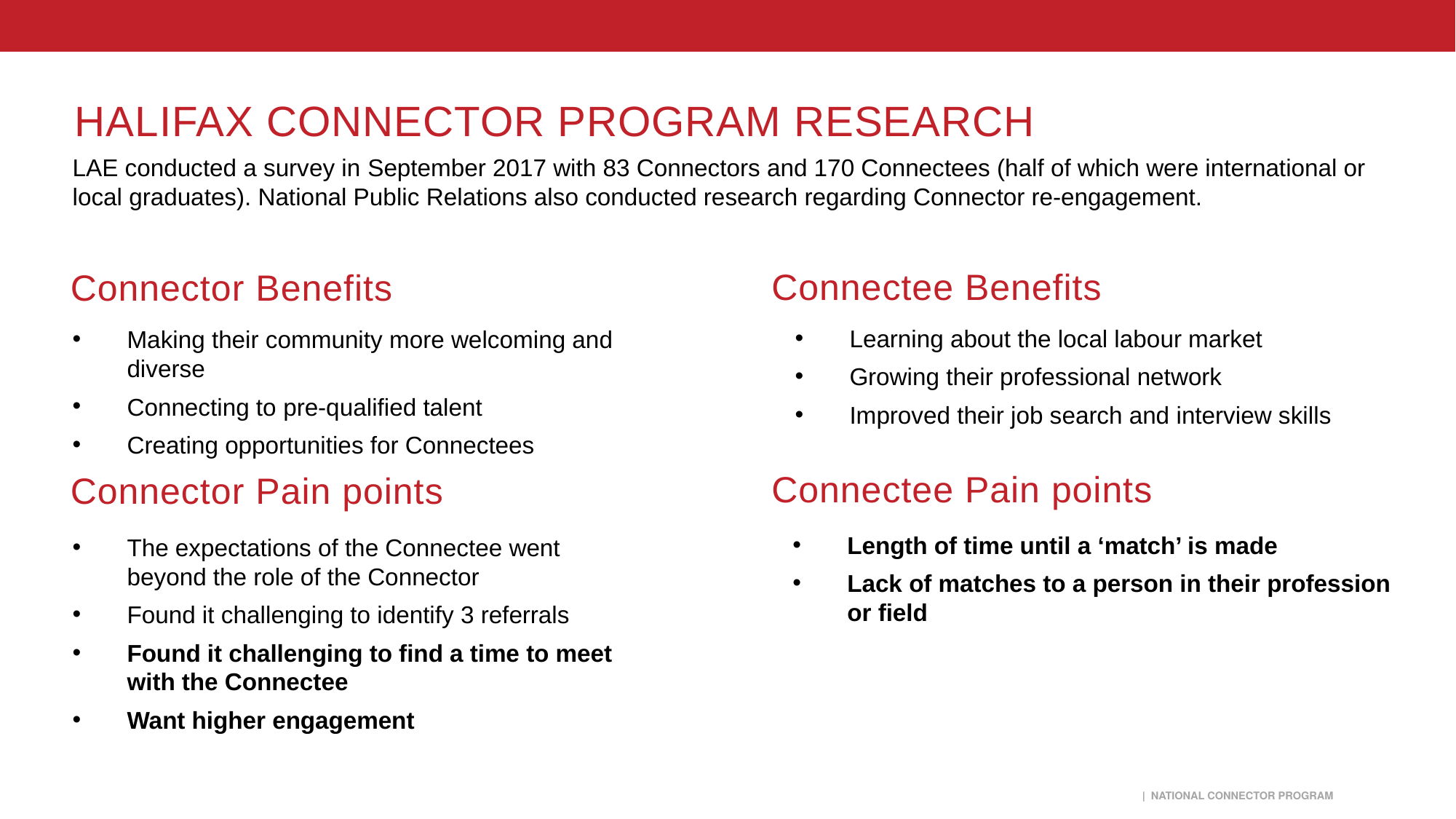

HALIFAX CONNECTOR PROGRAM RESEARCH

LAE conducted a survey in September 2017 with 83 Connectors and 170 Connectees (half of which were international or local graduates). National Public Relations also conducted research regarding Connector re-engagement.
Connectee Benefits
Connector Benefits
Learning about the local labour market
Growing their professional network
Improved their job search and interview skills
Making their community more welcoming and diverse
Connecting to pre-qualified talent
Creating opportunities for Connectees
Connectee Pain points
Connector Pain points
Length of time until a ‘match’ is made
Lack of matches to a person in their profession or field

The expectations of the Connectee went beyond the role of the Connector
Found it challenging to identify 3 referrals
Found it challenging to find a time to meet with the Connectee
Want higher engagement